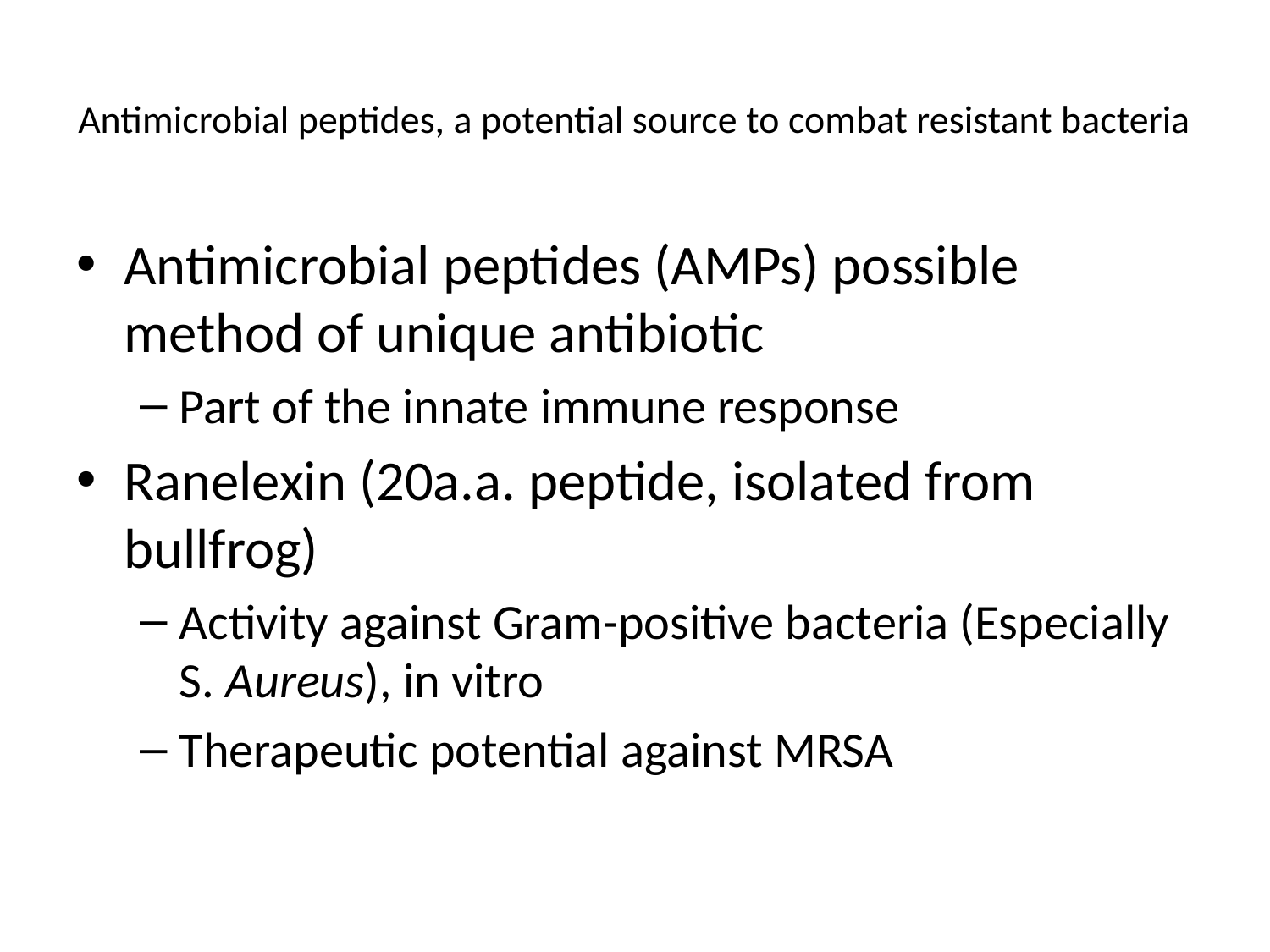

# Antimicrobial peptides, a potential source to combat resistant bacteria
Antimicrobial peptides (AMPs) possible method of unique antibiotic
Part of the innate immune response
Ranelexin (20a.a. peptide, isolated from bullfrog)
Activity against Gram-positive bacteria (Especially S. Aureus), in vitro
Therapeutic potential against MRSA